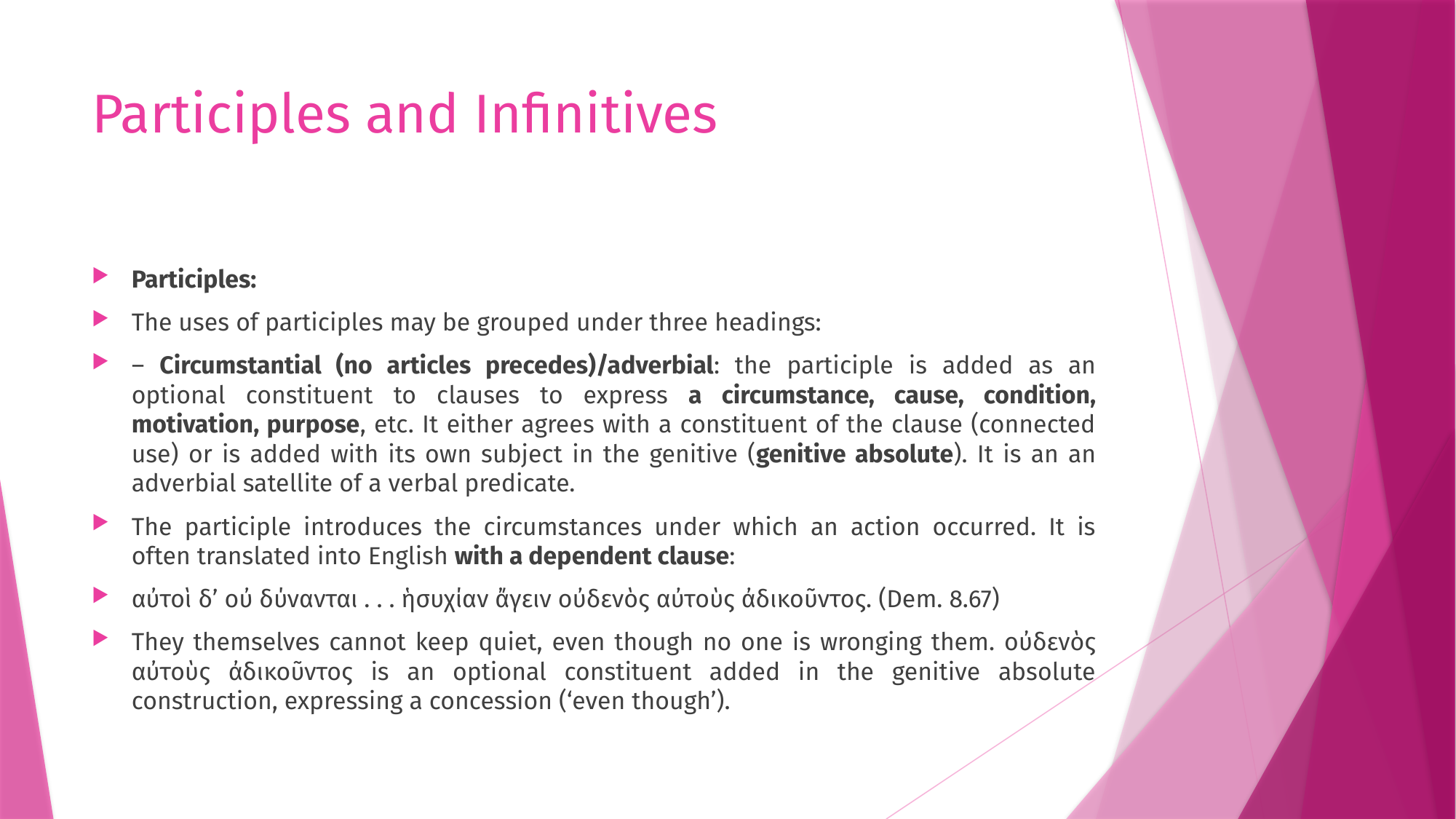

# Participles and Infinitives
Participles:
The uses of participles may be grouped under three headings:
– Circumstantial (no articles precedes)/adverbial: the participle is added as an optional constituent to clauses to express a circumstance, cause, condition, motivation, purpose, etc. It either agrees with a constituent of the clause (connected use) or is added with its own subject in the genitive (genitive absolute). It is an an adverbial satellite of a verbal predicate.
The participle introduces the circumstances under which an action occurred. It is often translated into English with a dependent clause:
αὐτοὶ δ’ οὐ δύνανται . . . ἡσυχίαν ἄγειν οὐδενὸς αὐτοὺς ἀδικοῦντος. (Dem. 8.67)
They themselves cannot keep quiet, even though no one is wronging them. οὐδενὸς αὐτοὺς ἀδικοῦντος is an optional constituent added in the genitive absolute construction, expressing a concession (‘even though’).